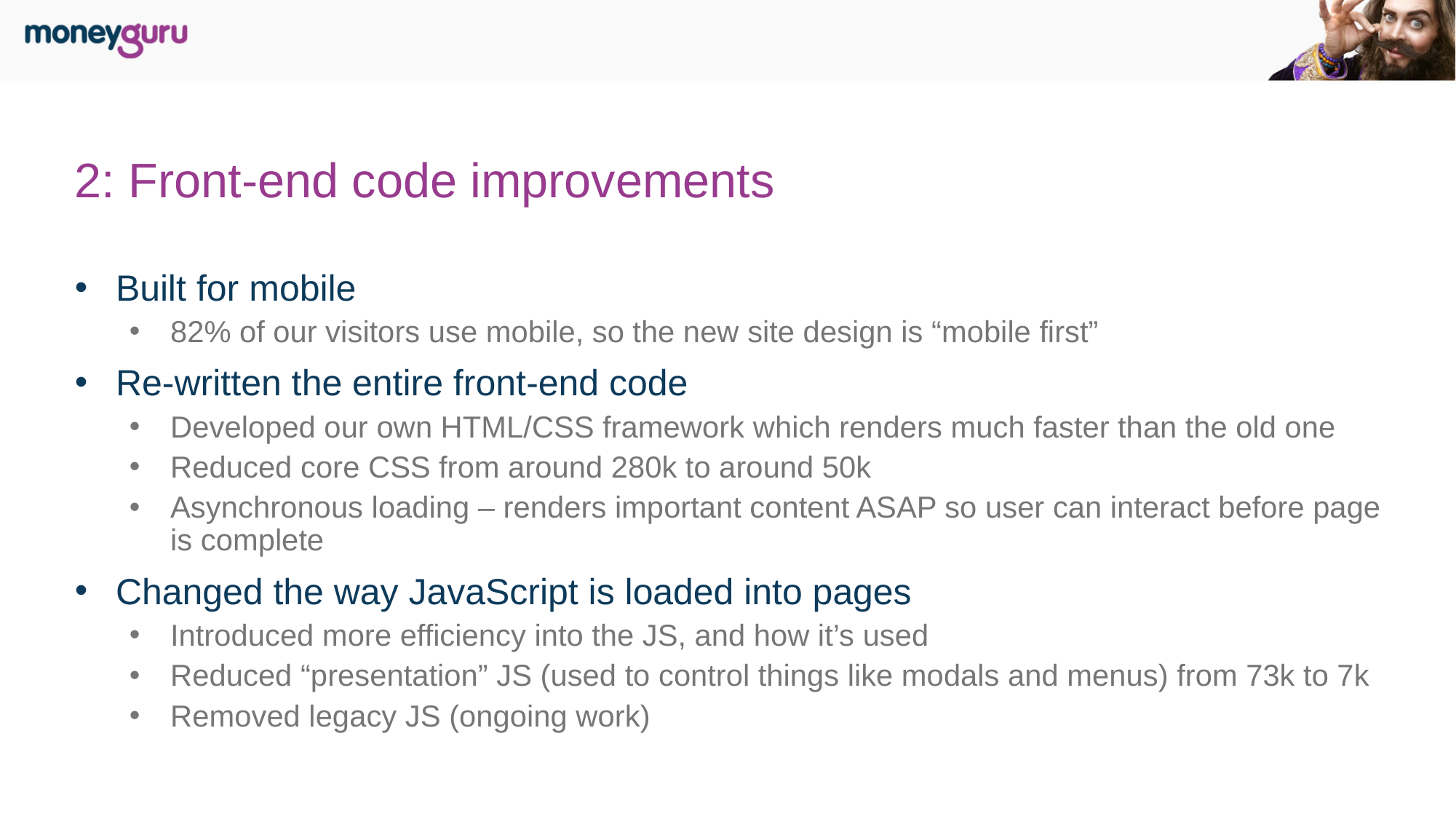

# 2: Front-end code improvements
Built for mobile
82% of our visitors use mobile, so the new site design is “mobile first”
Re-written the entire front-end code
Developed our own HTML/CSS framework which renders much faster than the old one
Reduced core CSS from around 280k to around 50k
Asynchronous loading – renders important content ASAP so user can interact before page is complete
Changed the way JavaScript is loaded into pages
Introduced more efficiency into the JS, and how it’s used
Reduced “presentation” JS (used to control things like modals and menus) from 73k to 7k
Removed legacy JS (ongoing work)